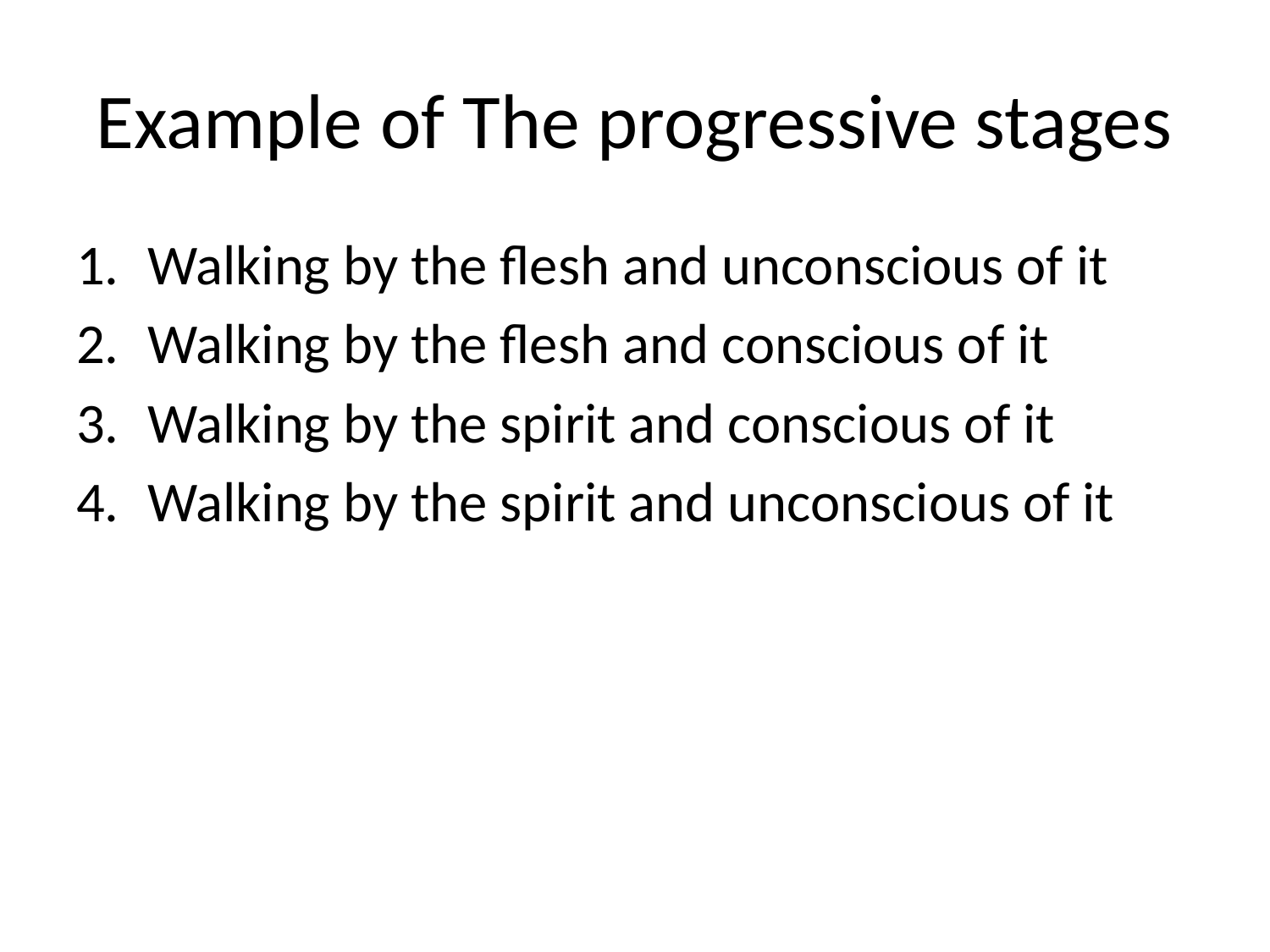

# Example of The progressive stages
Walking by the flesh and unconscious of it
Walking by the flesh and conscious of it
Walking by the spirit and conscious of it
Walking by the spirit and unconscious of it